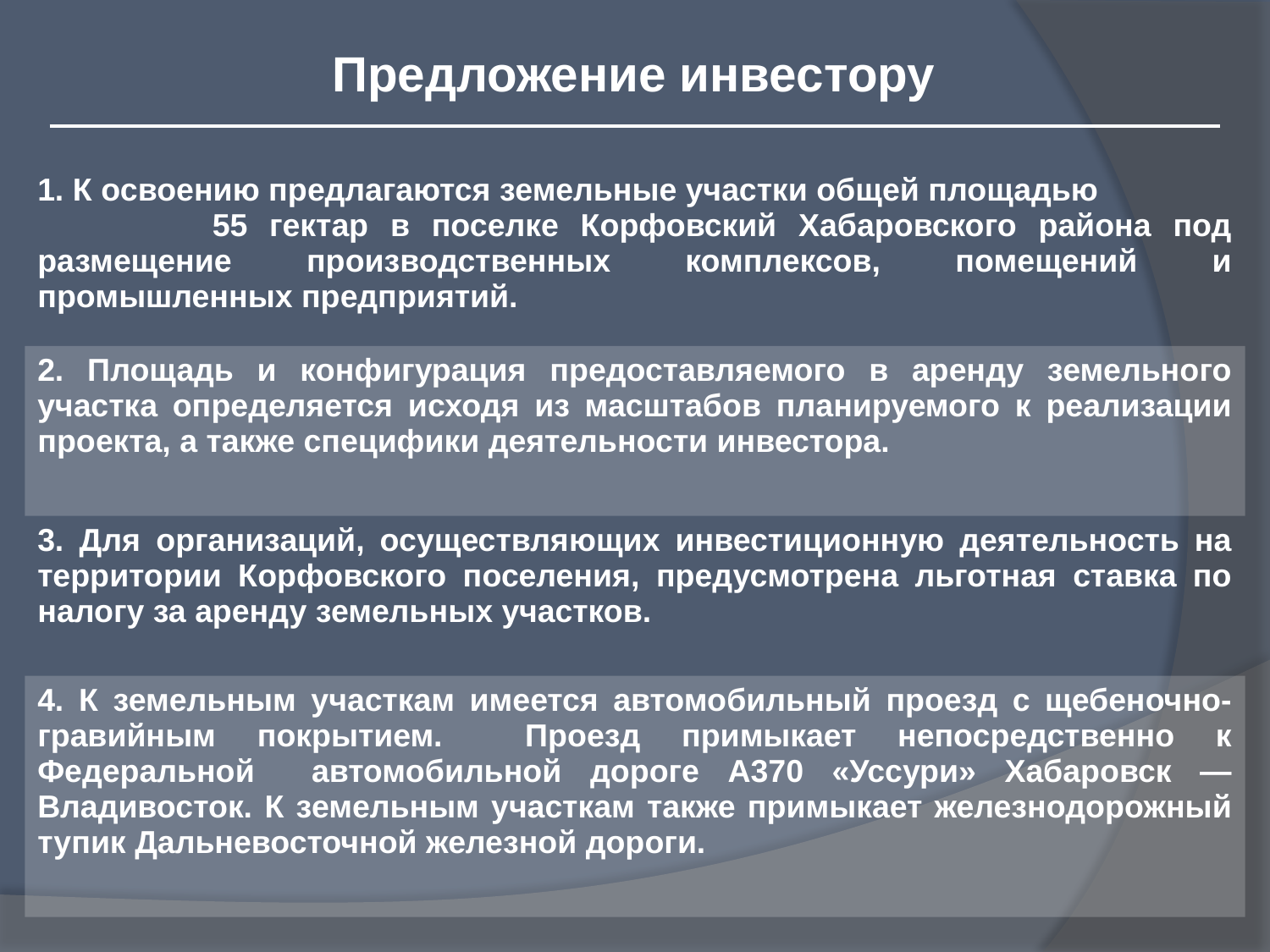

Предложение инвестору
| 1. К освоению предлагаются земельные участки общей площадью 55 гектар в поселке Корфовский Хабаровского района под размещение производственных комплексов, помещений и промышленных предприятий. |
| --- |
| 2. Площадь и конфигурация предоставляемого в аренду земельного участка определяется исходя из масштабов планируемого к реализации проекта, а также специфики деятельности инвестора. |
| 3. Для организаций, осуществляющих инвестиционную деятельность на территории Корфовского поселения, предусмотрена льготная ставка по налогу за аренду земельных участков. |
| 4. К земельным участкам имеется автомобильный проезд с щебеночно-гравийным покрытием. Проезд примыкает непосредственно к Федеральной автомобильной дороге А370 «Уссури» Хабаровск — Владивосток. К земельным участкам также примыкает железнодорожный тупик Дальневосточной железной дороги. |